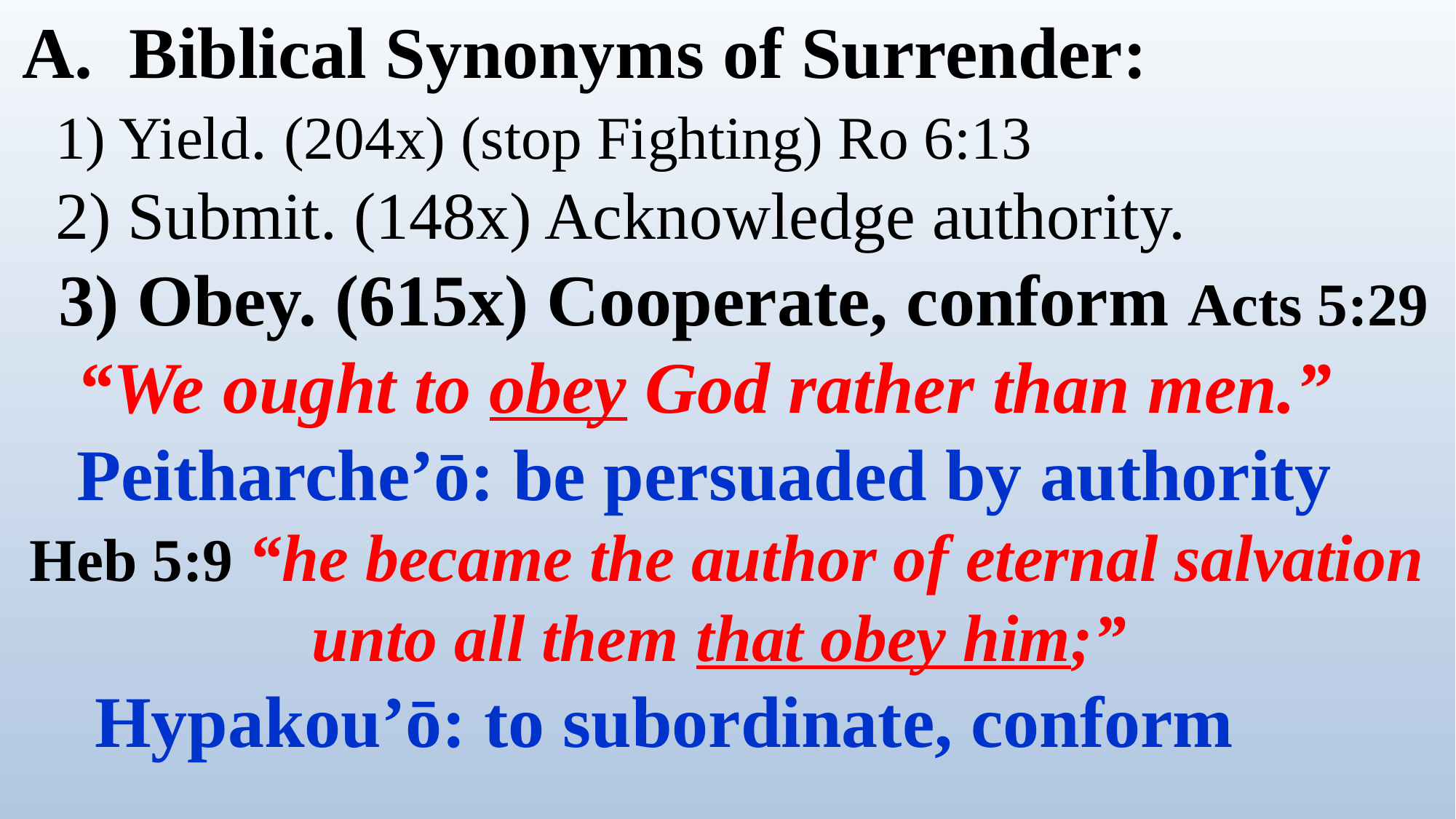

A.  Biblical Synonyms of Surrender:
  1) Yield. (204x) (stop Fighting) Ro 6:13
  2) Submit. (148x) Acknowledge authority.
  3) Obey. (615x) Cooperate, conform Acts 5:29
   “We ought to obey God rather than men.”
   Peitharche’ō: be persuaded by authority
Heb 5:9 “he became the author of eternal salvation unto all them that obey him;”
    Hypakou’ō: to subordinate, conform